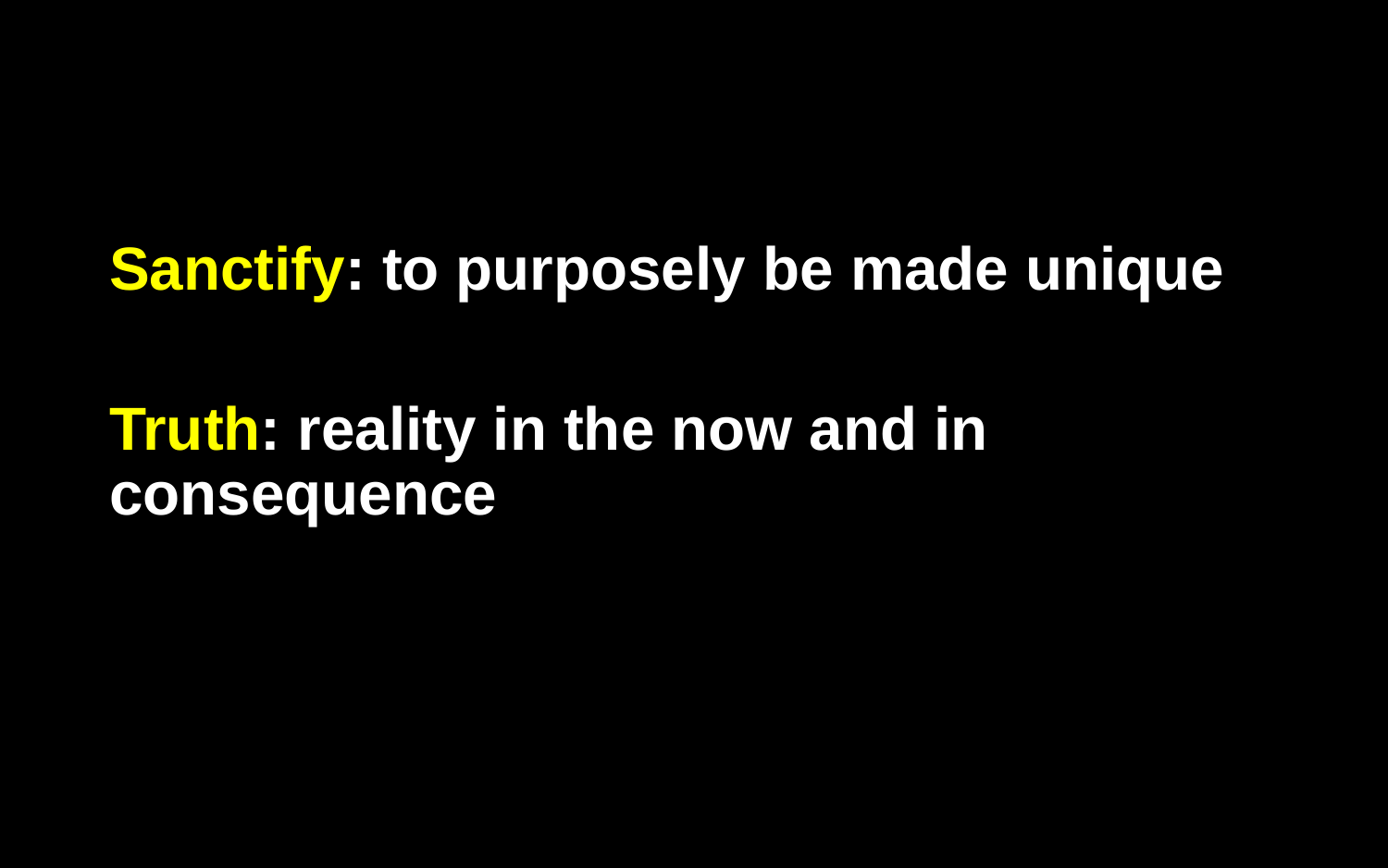

Sanctify: to purposely be made unique

Truth: reality in the now and in consequence